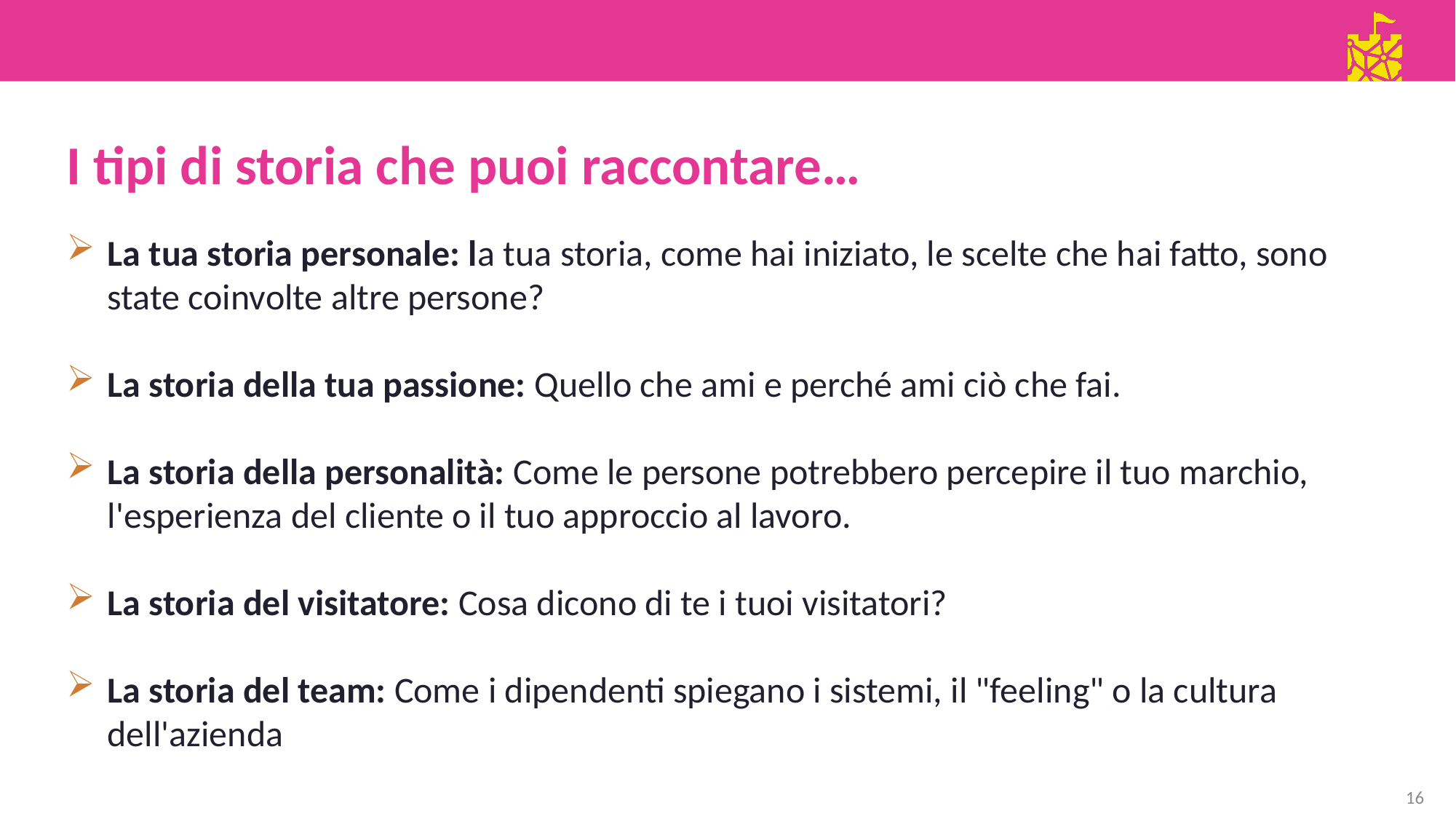

I tipi di storia che puoi raccontare…

La tua storia personale: la tua storia, come hai iniziato, le scelte che hai fatto, sono state coinvolte altre persone?

La storia della tua passione: Quello che ami e perché ami ciò che fai.

La storia della personalità: Come le persone potrebbero percepire il tuo marchio, l'esperienza del cliente o il tuo approccio al lavoro.

La storia del visitatore: Cosa dicono di te i tuoi visitatori?

La storia del team: Come i dipendenti spiegano i sistemi, il "feeling" o la cultura dell'azienda

16